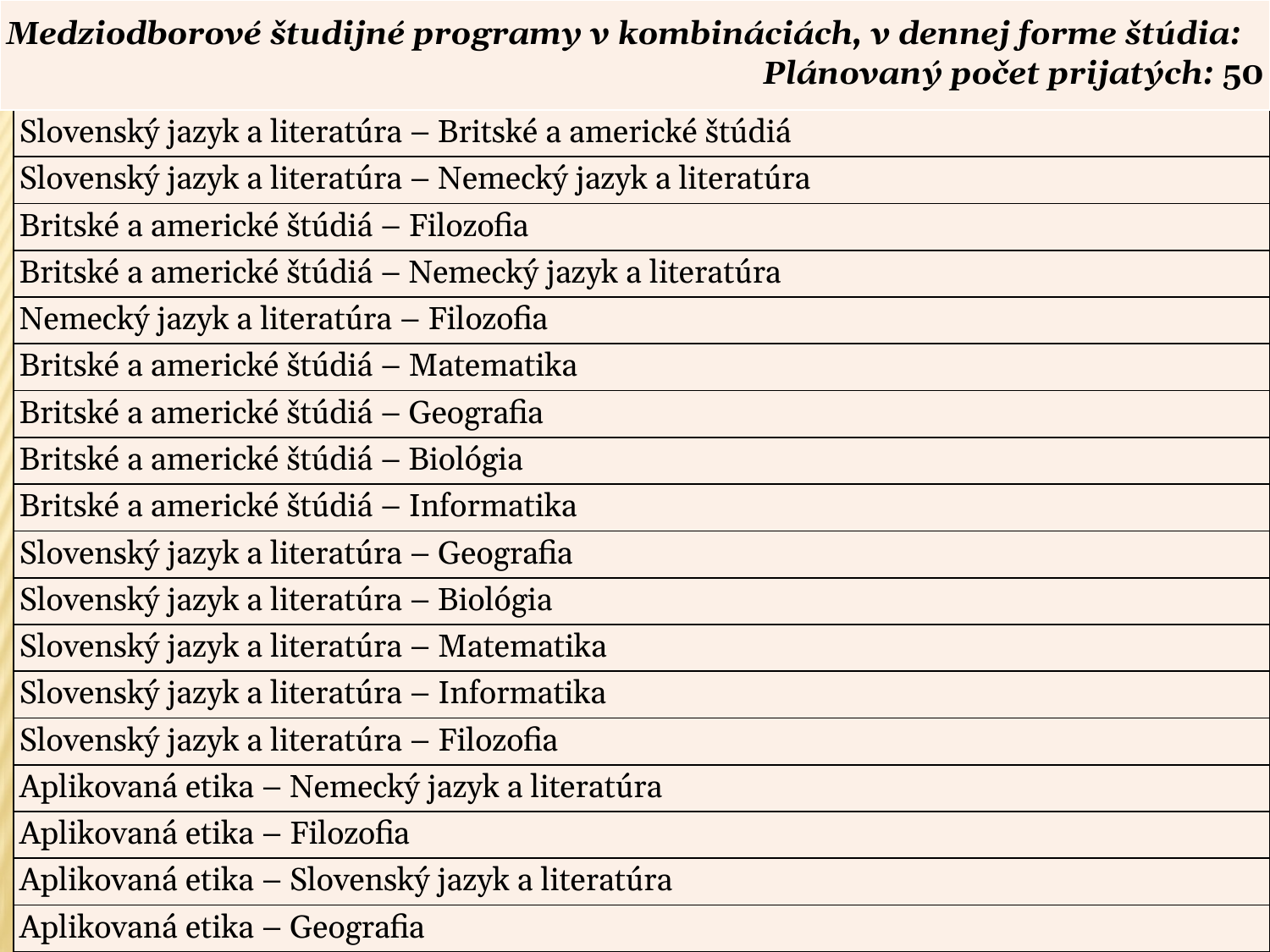

| Medziodborové študijné programy v kombináciách, v dennej forme štúdia: Plánovaný počet prijatých: 50 |
| --- |
| Slovenský jazyk a literatúra – Britské a americké štúdiá |
| --- |
| Slovenský jazyk a literatúra – Nemecký jazyk a literatúra |
| Britské a americké štúdiá – Filozofia |
| Britské a americké štúdiá – Nemecký jazyk a literatúra |
| Nemecký jazyk a literatúra – Filozofia |
| Britské a americké štúdiá – Matematika |
| Britské a americké štúdiá – Geografia |
| Britské a americké štúdiá – Biológia |
| Britské a americké štúdiá – Informatika |
| Slovenský jazyk a literatúra – Geografia |
| Slovenský jazyk a literatúra – Biológia |
| Slovenský jazyk a literatúra – Matematika |
| Slovenský jazyk a literatúra – Informatika |
| Slovenský jazyk a literatúra – Filozofia |
| Aplikovaná etika – Nemecký jazyk a literatúra |
| Aplikovaná etika – Filozofia |
| Aplikovaná etika – Slovenský jazyk a literatúra |
| Aplikovaná etika – Geografia |
| \* Posledný rok štúdia v študijnom programe bude spoplatnený v závislosti od úspešnosti štúdia študenta.                 Medziodborové študijné programy v kombináciách, v dennej forme štúdia: Plánovaný počet prijatých: 50 |
| --- |